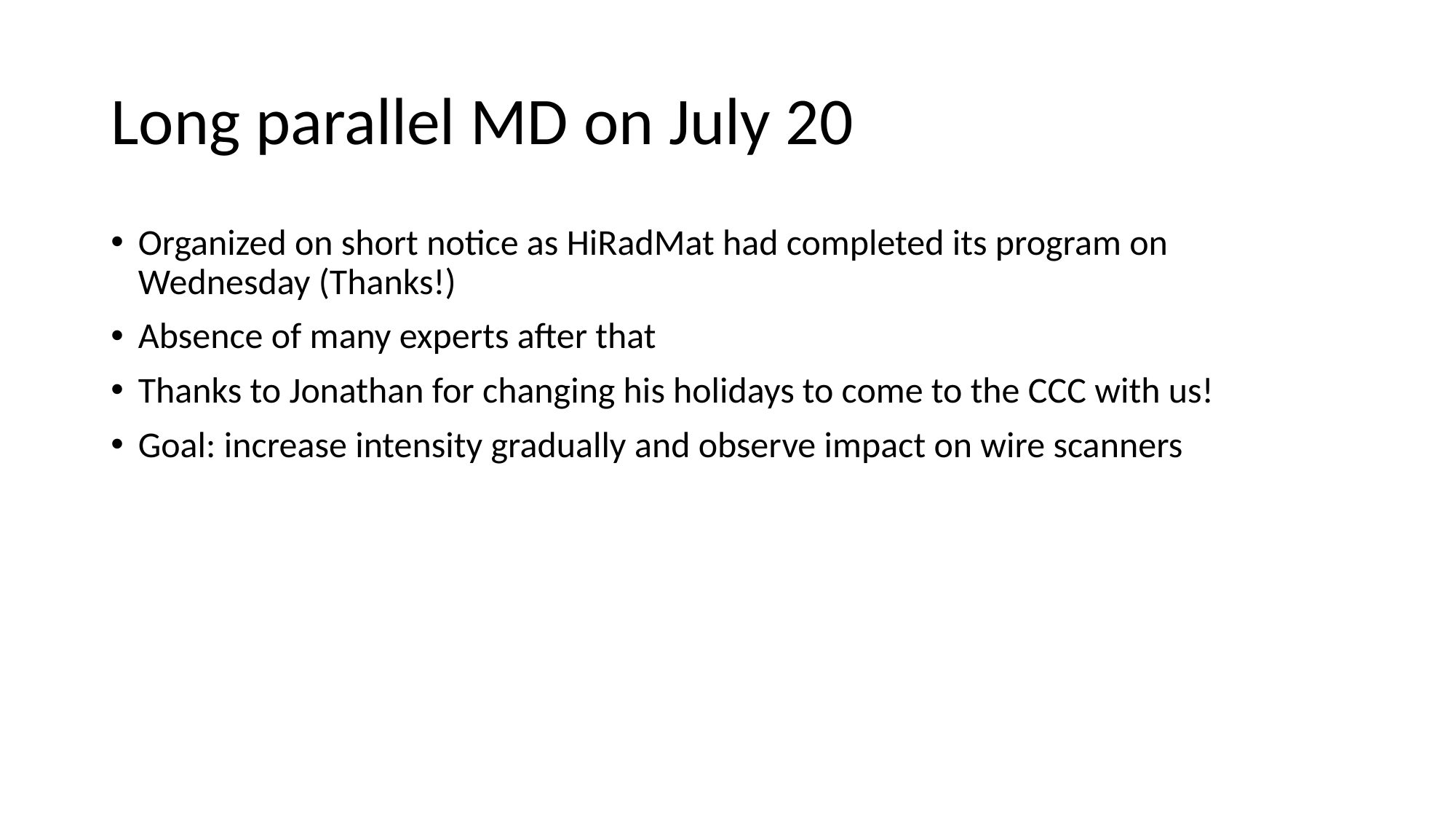

# Long parallel MD on July 20
Organized on short notice as HiRadMat had completed its program on Wednesday (Thanks!)
Absence of many experts after that
Thanks to Jonathan for changing his holidays to come to the CCC with us!
Goal: increase intensity gradually and observe impact on wire scanners